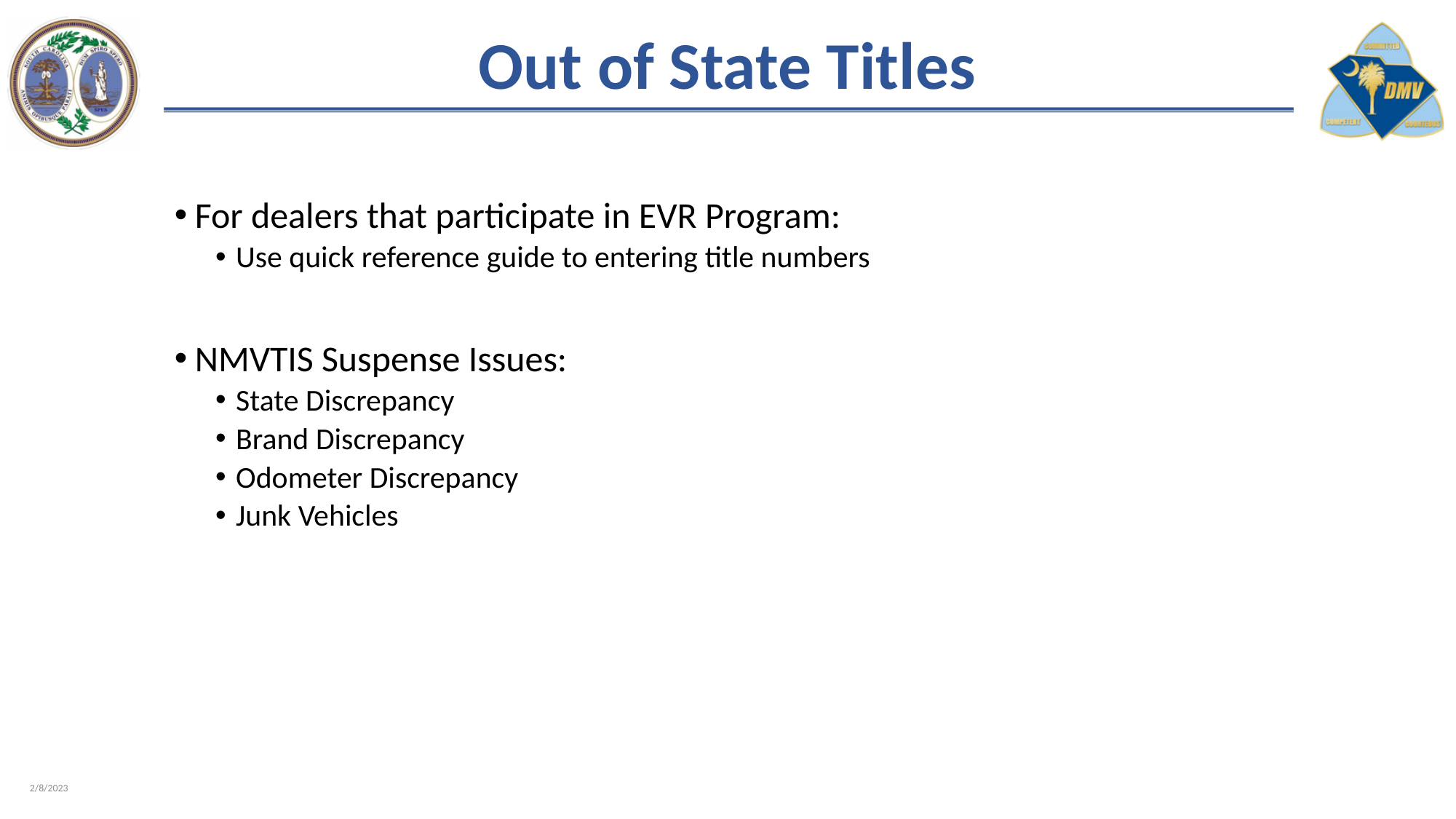

# Out of State Titles
For dealers that participate in EVR Program:
Use quick reference guide to entering title numbers

NMVTIS Suspense Issues:
State Discrepancy
Brand Discrepancy
Odometer Discrepancy
Junk Vehicles
2/8/2023